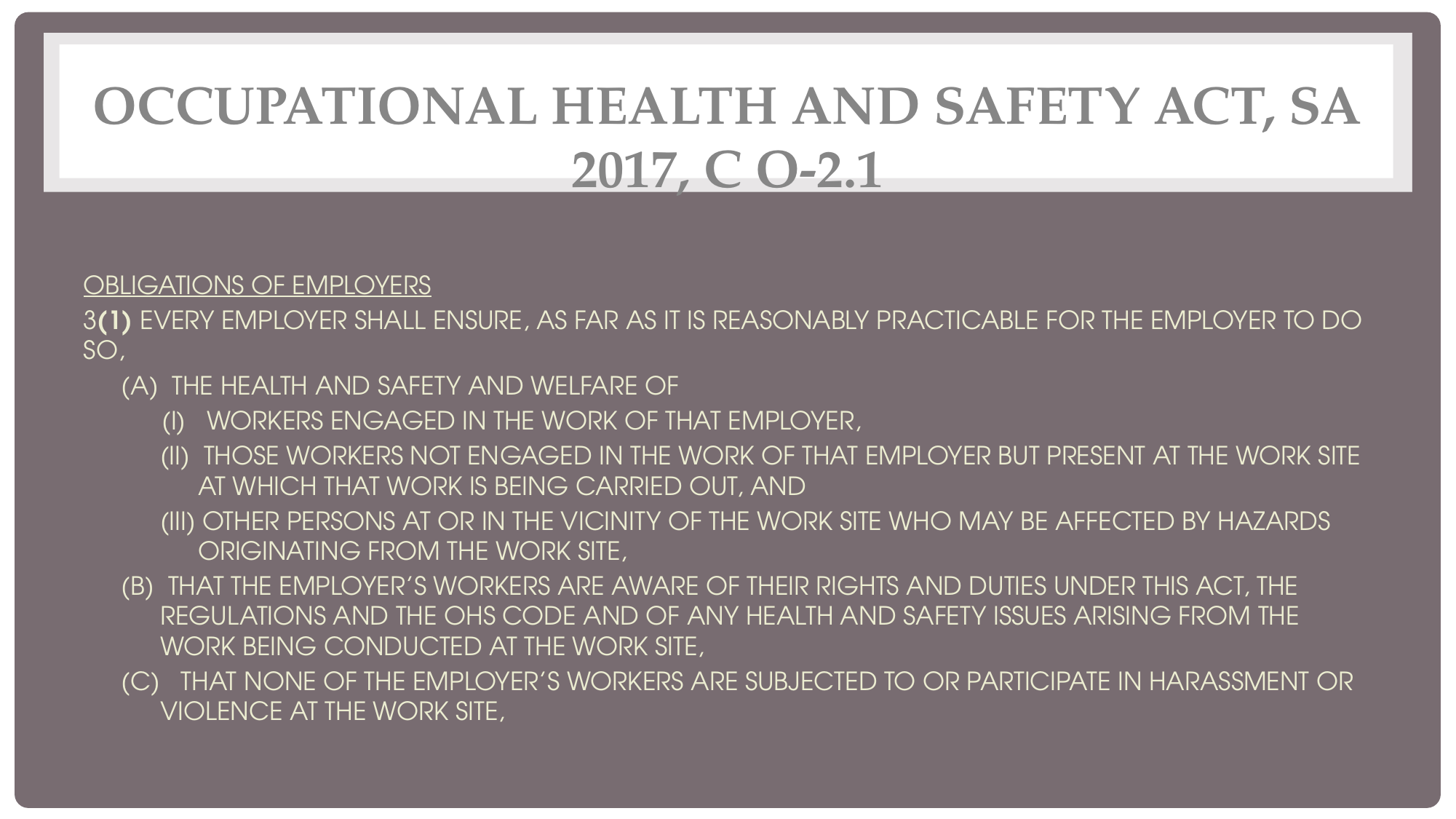

# Occupational Health and Safety Act, SA 2017, c O-2.1
Obligations of employers
3(1) Every employer shall ensure, as far as it is reasonably practicable for the employer to do so,
(a)  the health and safety and welfare of
(i)   workers engaged in the work of that employer,
(ii)  those workers not engaged in the work of that employer but present at the work site at which that work is being carried out, and
(iii) other persons at or in the vicinity of the work site who may be affected by hazards originating from the work site,
(b)  that the employer’s workers are aware of their rights and duties under this Act, the regulations and the OHS code and of any health and safety issues arising from the work being conducted at the work site,
(c)   that none of the employer’s workers are subjected to or participate in harassment or violence at the work site,